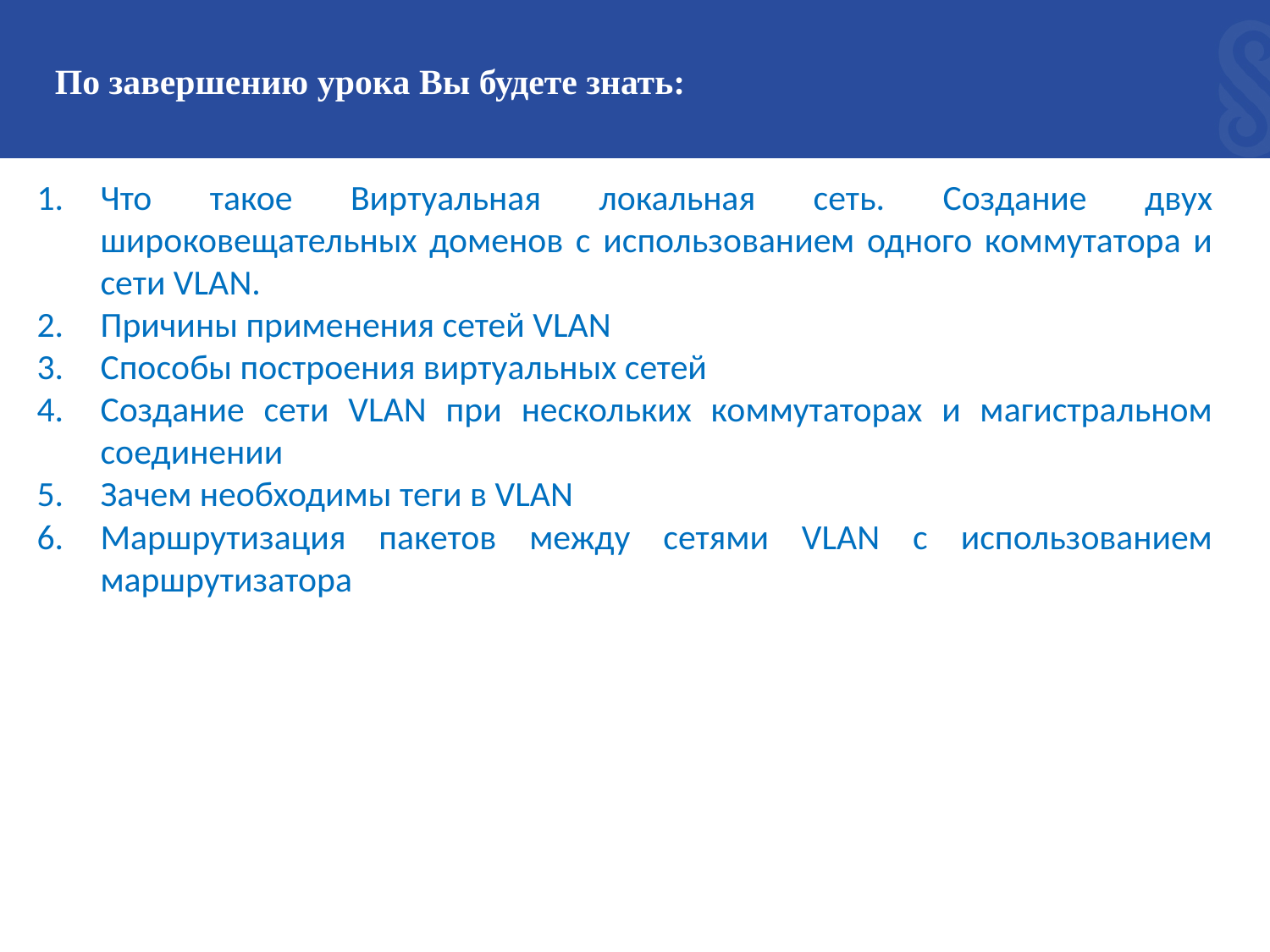

# По завершению урока Вы будете знать:
Что такое Виртуальная локальная сеть. Создание двух широковещательных доменов с использованием одного коммутатора и сети VLAN.
Причины применения сетей VLAN
Способы построения виртуальных сетей
Создание сети VLAN при нескольких коммутаторах и магистральном соединении
Зачем необходимы теги в VLAN
Маршрутизация пакетов между сетями VLAN с использованием маршрутизатора